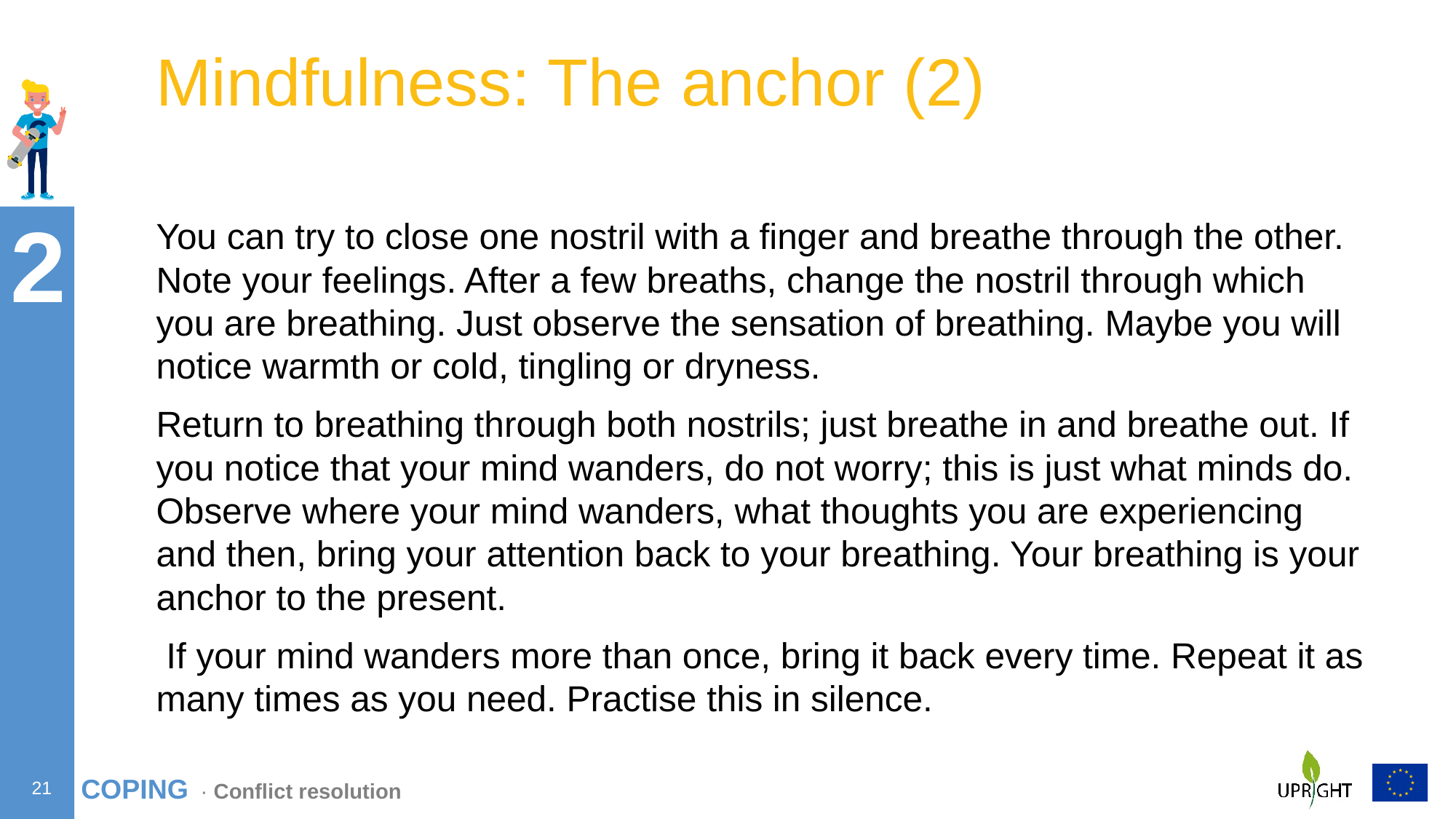

# Mindfulness: The anchor (2)
You can try to close one nostril with a finger and breathe through the other. Note your feelings. After a few breaths, change the nostril through which you are breathing. Just observe the sensation of breathing. Maybe you will notice warmth or cold, tingling or dryness.
Return to breathing through both nostrils; just breathe in and breathe out. If you notice that your mind wanders, do not worry; this is just what minds do. Observe where your mind wanders, what thoughts you are experiencing and then, bring your attention back to your breathing. Your breathing is your anchor to the present.
 If your mind wanders more than once, bring it back every time. Repeat it as many times as you need. Practise this in silence.